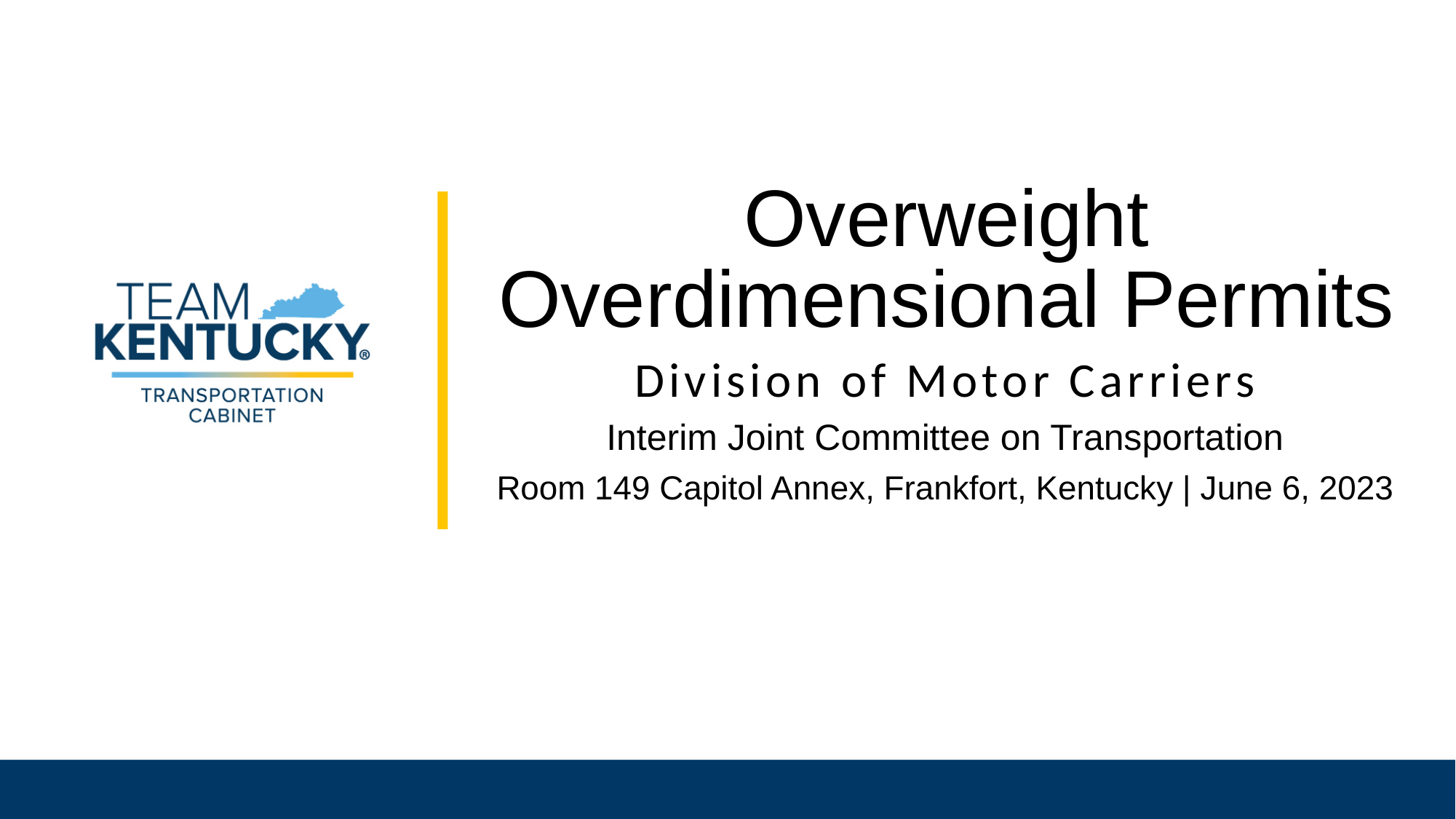

# Overweight Overdimensional Permits
Division of Motor Carriers
Interim Joint Committee on Transportation​
Room 149 Capitol Annex, Frankfort, Kentucky | June 6, 2023